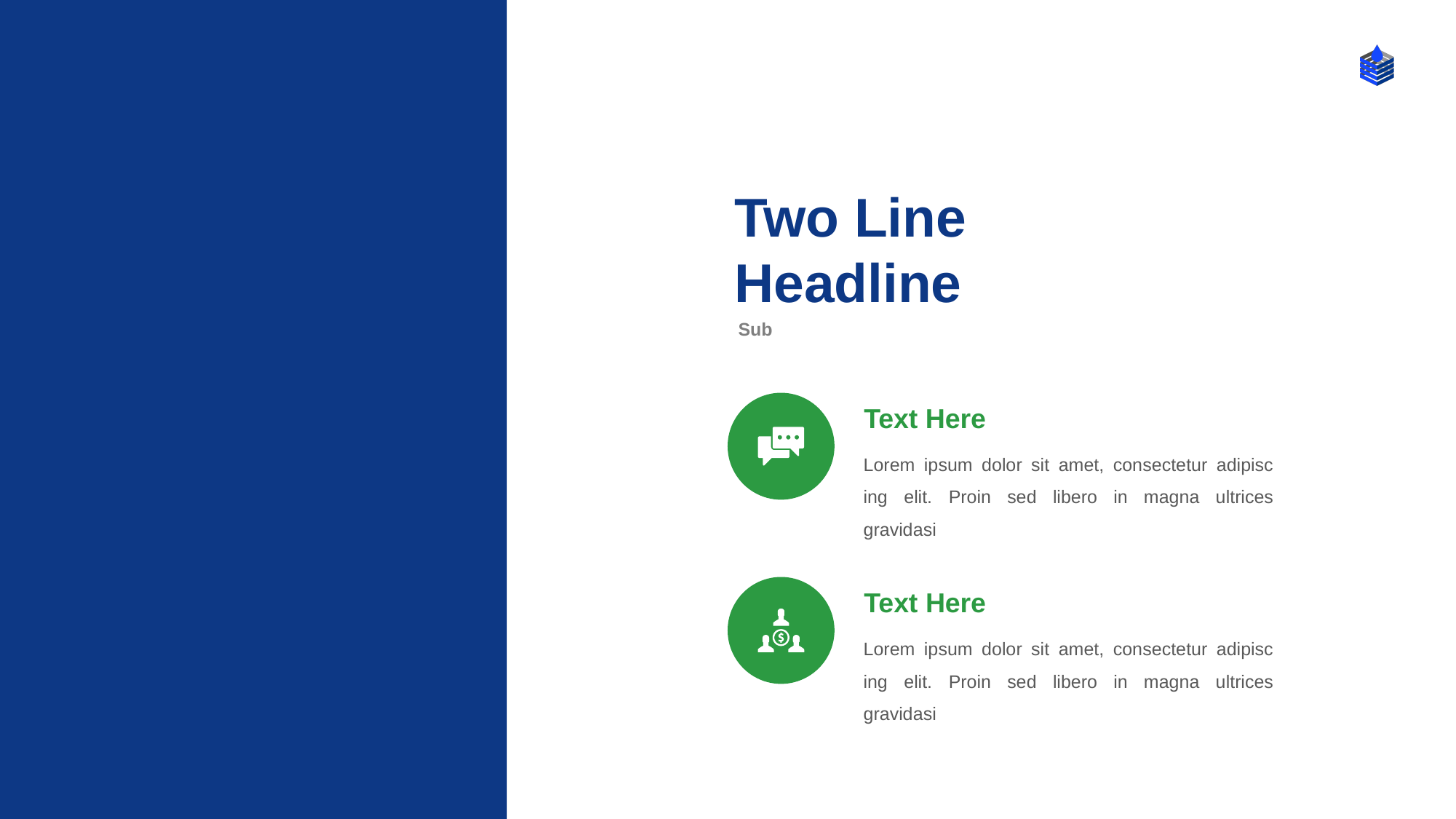

Two Line
Headline

Sub

Text Here

Lorem ipsum dolor sit amet, consectetur adipisc ing elit. Proin sed libero in magna ultrices gravidasi

Text Here

Lorem ipsum dolor sit amet, consectetur adipisc ing elit. Proin sed libero in magna ultrices gravidasi